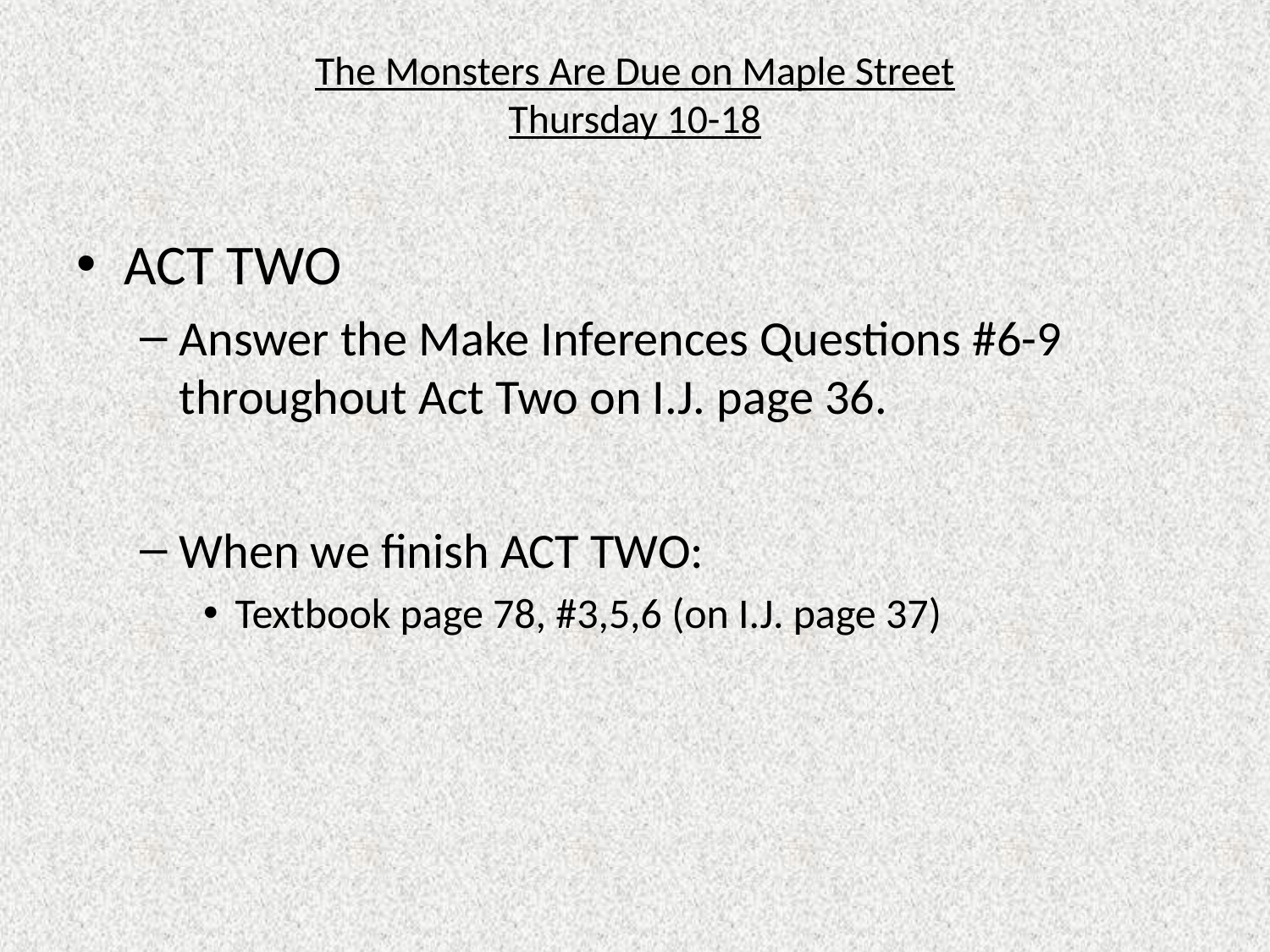

# The Monsters Are Due on Maple Street Thursday 10-18
ACT TWO
Answer the Make Inferences Questions #6-9 throughout Act Two on I.J. page 36.

When we finish ACT TWO:
Textbook page 78, #3,5,6 (on I.J. page 37)